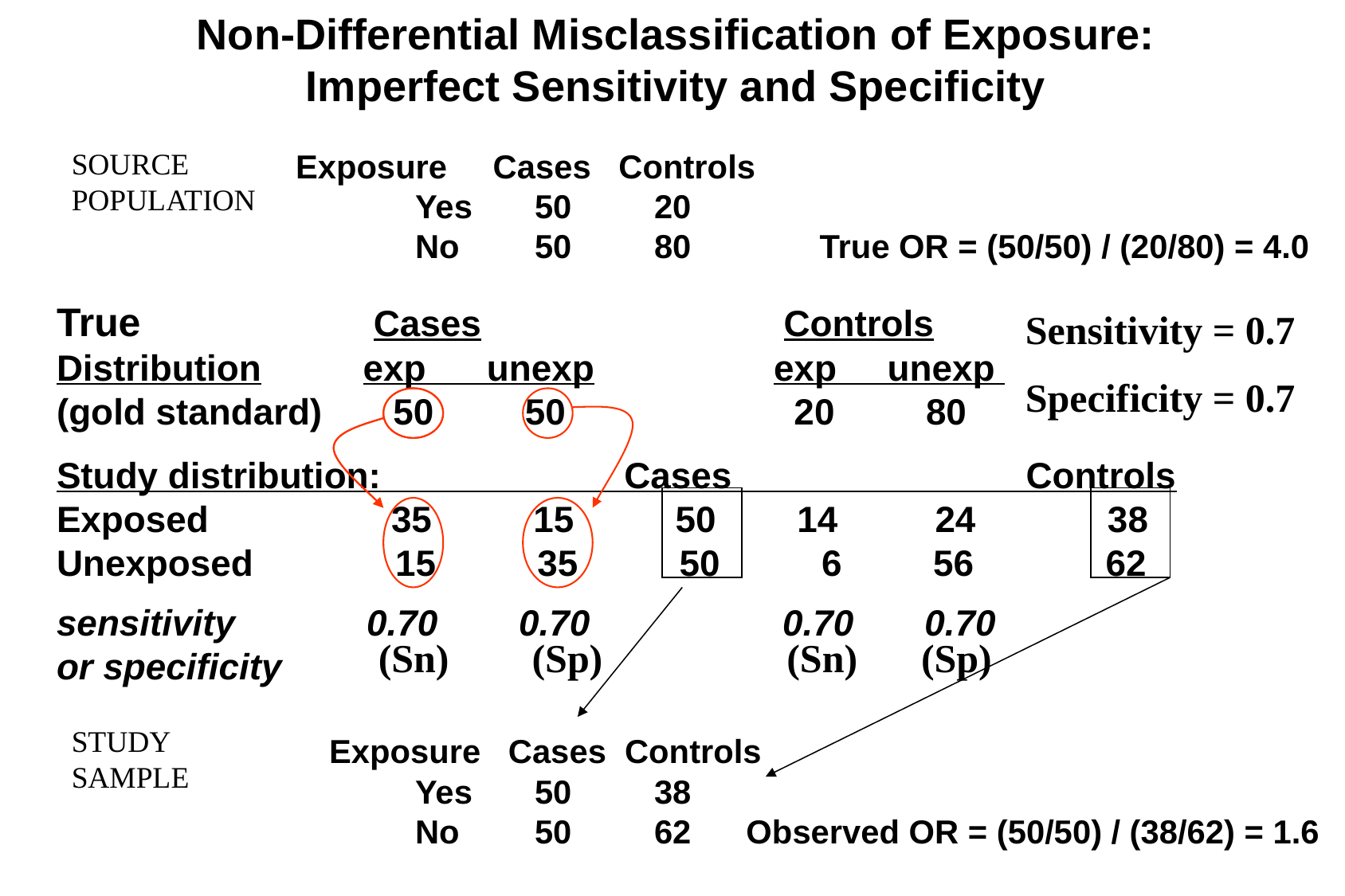

# Non-Differential Misclassification of Exposure: Imperfect Sensitivity and Specificity
SOURCE POPULATION
		Exposure     Cases   Controls
			Yes	50	20
			No	50	80              True OR = (50/50) / (20/80) = 4.0

True 		       Cases		     	 Controls
Distribution          exp      unexp         	exp     unexp
(gold standard)       50         50            	  20         80

Study distribution:                        Cases                             Controls
Exposed                  35          15          50        14         24             38
Unexposed              15          35          50          6         56             62

sensitivity 	       0.70        0.70                   0.70       0.70
or specificity

		    Exposure   Cases  Controls
			Yes	50	38
			No	50	62      Observed OR = (50/50) / (38/62) = 1.6

Sensitivity = 0.7
Specificity = 0.7

(Sn)
(Sp)
(Sn)
(Sp)
STUDY
SAMPLE